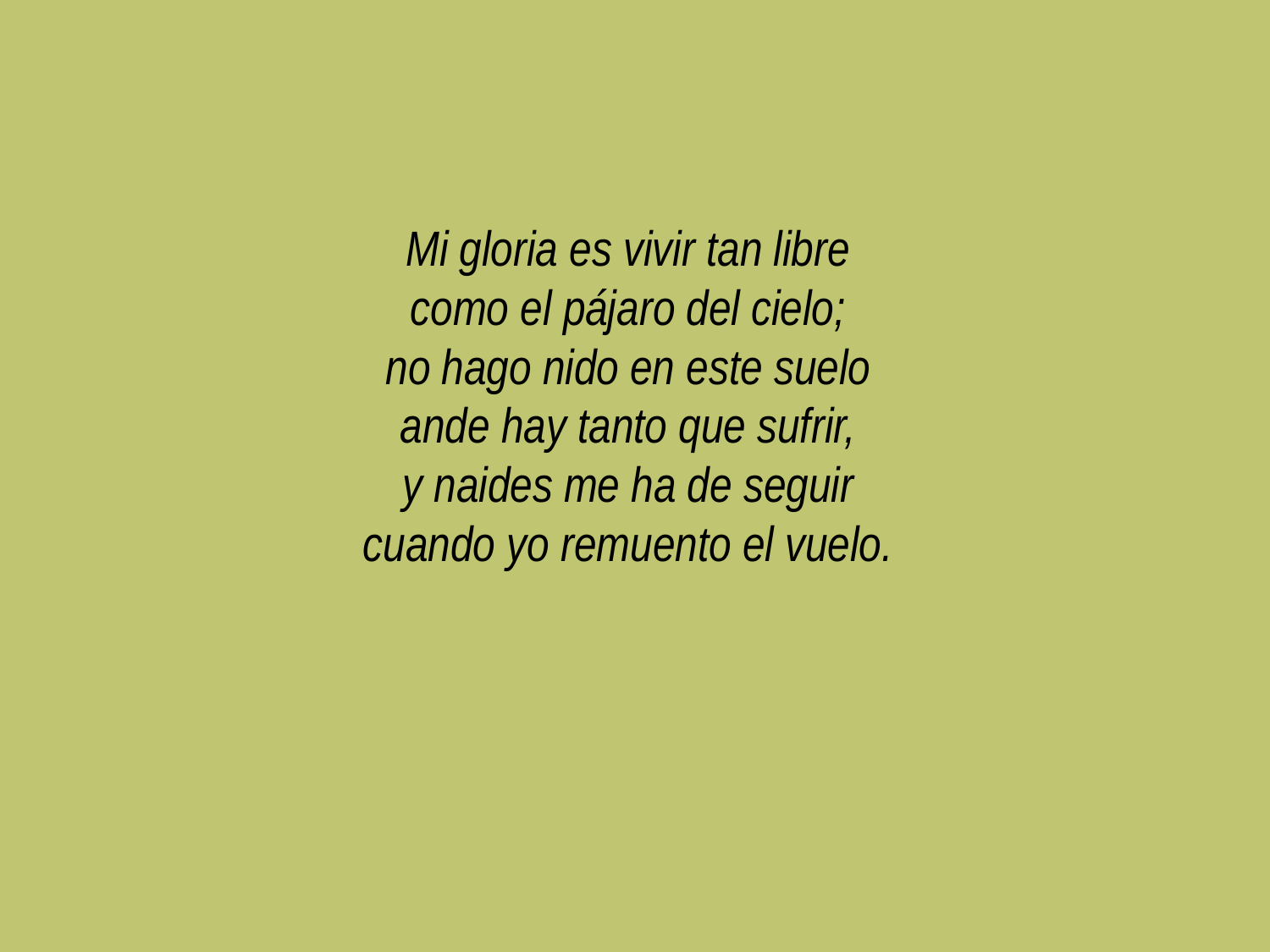

Mi gloria es vivir tan libre
como el pájaro del cielo;
no hago nido en este suelo
ande hay tanto que sufrir,
y naides me ha de seguir
cuando yo remuento el vuelo.